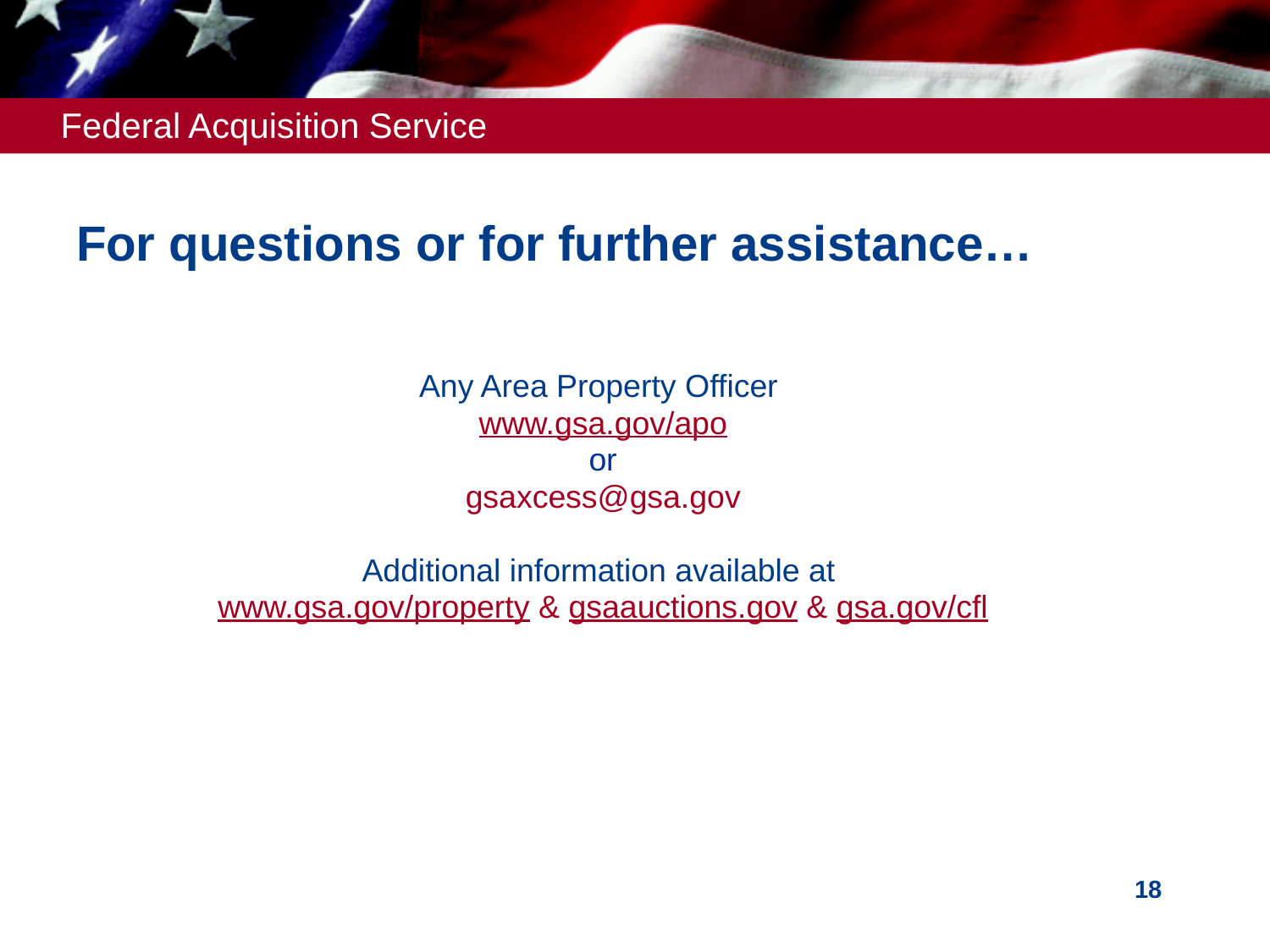

# For questions or for further assistance…

Any Area Property Officer
www.gsa.gov/apo
or
gsaxcess@gsa.gov

Additional information available at
www.gsa.gov/property & gsaauctions.gov & gsa.gov/cfl

18